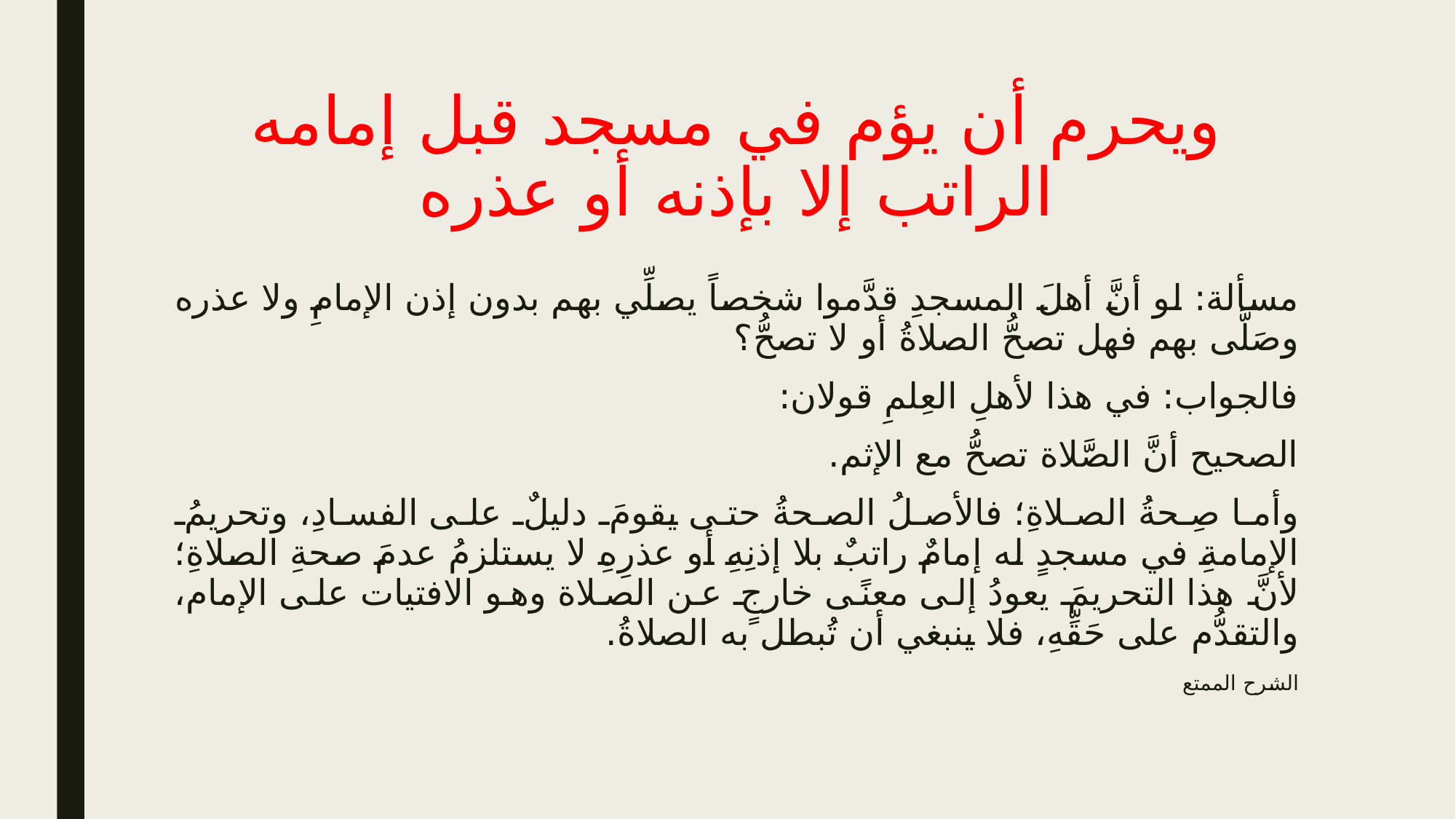

# ويحرم أن يؤم في مسجد قبل إمامه الراتب إلا بإذنه أو عذره
مسألة: لو أنَّ أهلَ المسجدِ قدَّموا شخصاً يصلِّي بهم بدون إذن الإمامِ ولا عذره وصَلَّى بهم فهل تصحُّ الصلاةُ أو لا تصحُّ؟
فالجواب: في هذا لأهلِ العِلمِ قولان:
الصحيح أنَّ الصَّلاة تصحُّ مع الإثم.
وأما صِحةُ الصلاةِ؛ فالأصلُ الصحةُ حتى يقومَ دليلٌ على الفسادِ، وتحريمُ الإمامةِ في مسجدٍ له إمامٌ راتبٌ بلا إذنِهِ أو عذرِهِ لا يستلزمُ عدمَ صحةِ الصلاةِ؛ لأنَّ هذا التحريمَ يعودُ إلى معنًى خارجٍ عن الصلاة وهو الافتيات على الإمام، والتقدُّم على حَقِّهِ، فلا ينبغي أن تُبطل به الصلاةُ.
الشرح الممتع